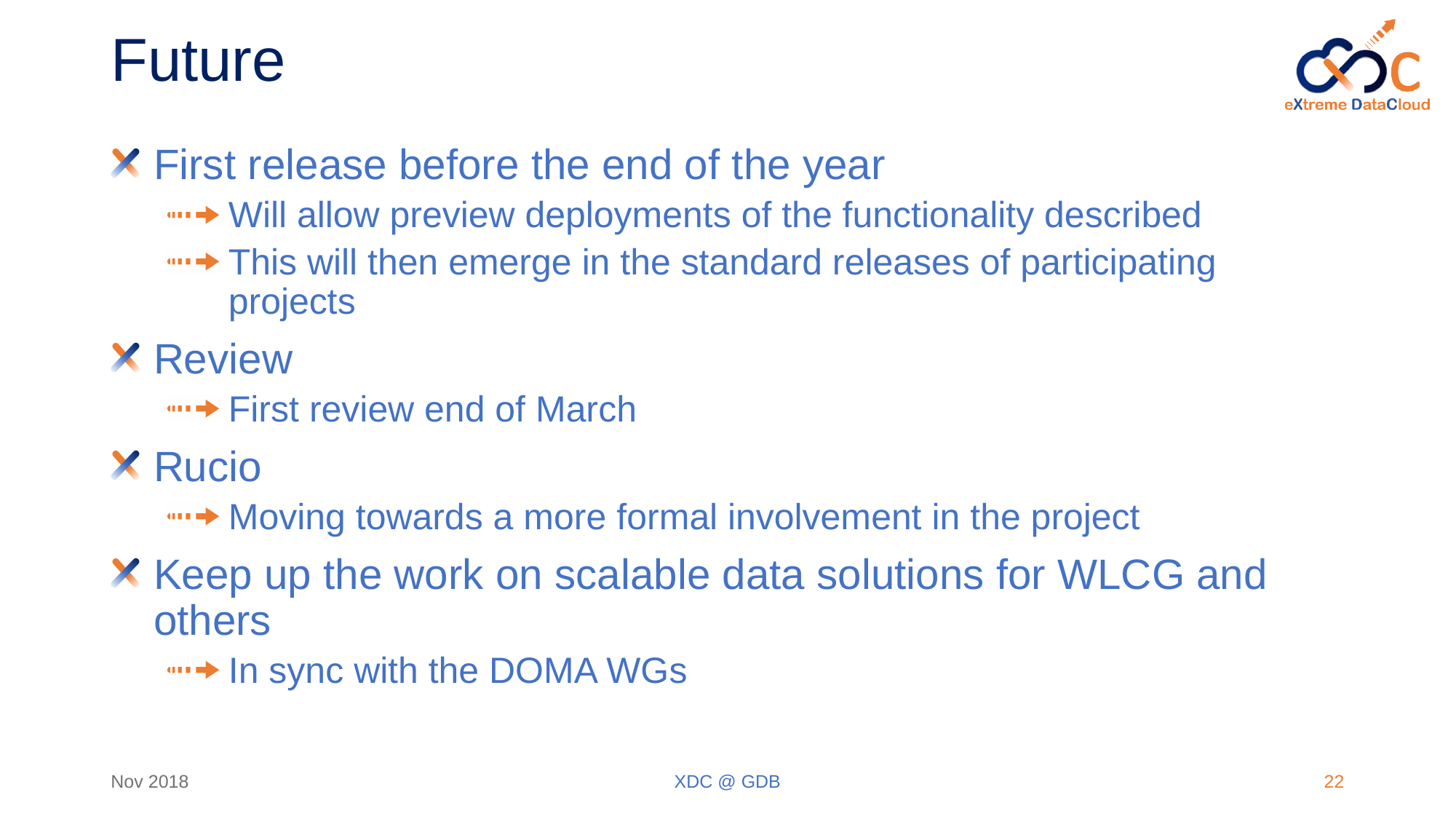

# Future
First release before the end of the year
Will allow preview deployments of the functionality described
This will then emerge in the standard releases of participating projects
Review
First review end of March
Rucio
Moving towards a more formal involvement in the project
Keep up the work on scalable data solutions for WLCG and others
In sync with the DOMA WGs
Nov 2018
XDC @ GDB
22